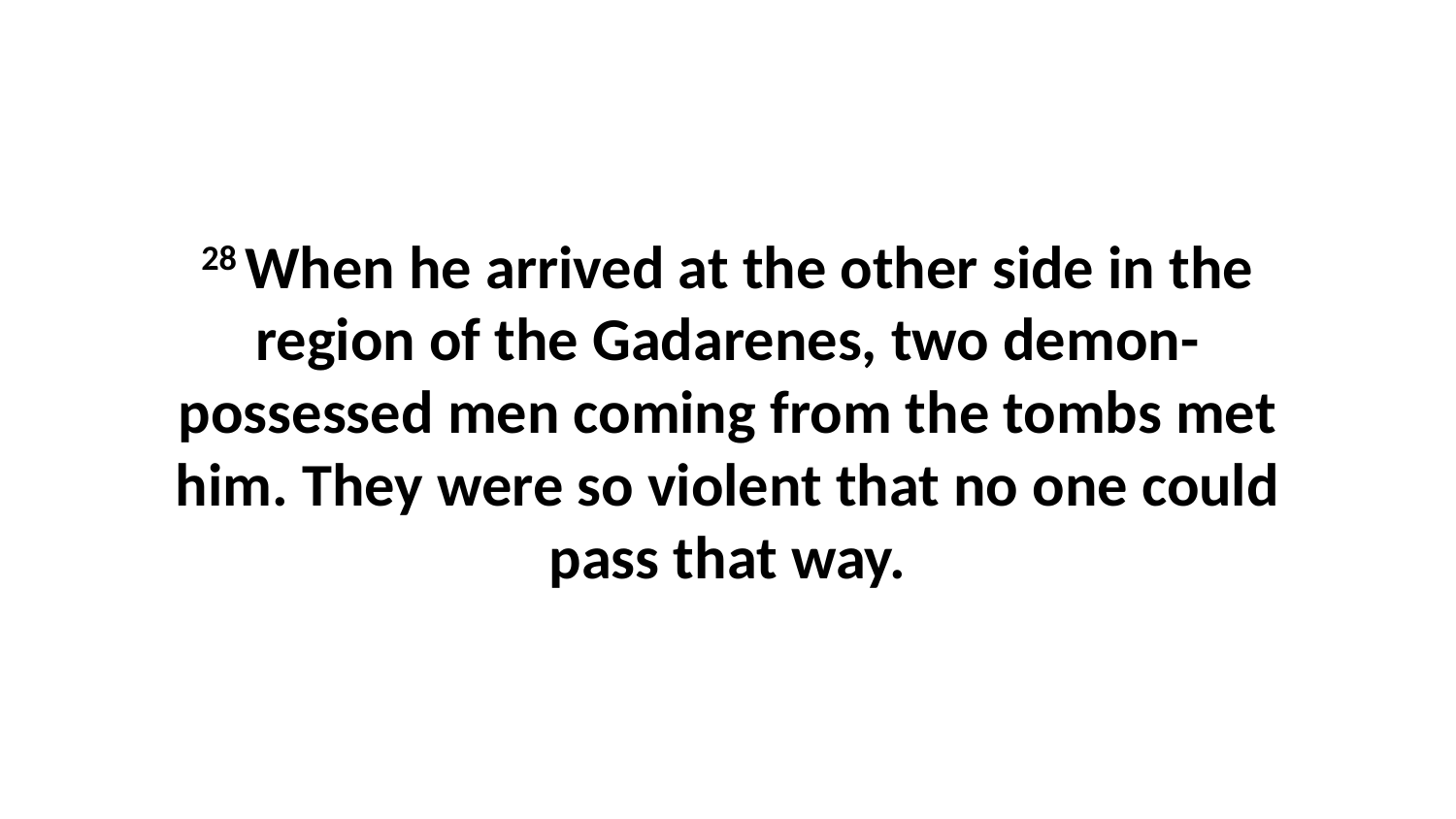

28 When he arrived at the other side in the region of the Gadarenes, two demon-possessed men coming from the tombs met him. They were so violent that no one could pass that way.